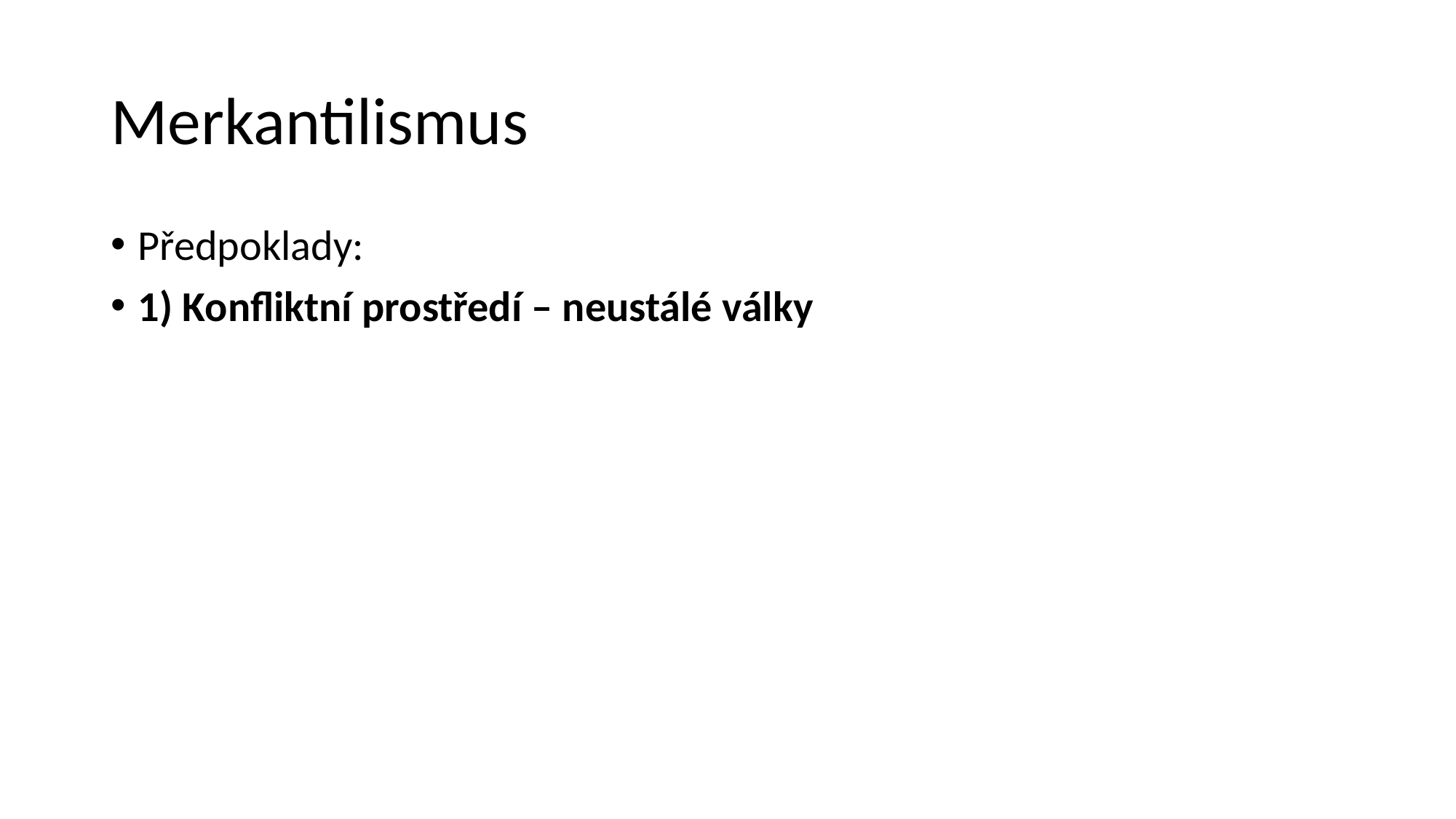

# Merkantilismus
Předpoklady:
1) Konfliktní prostředí – neustálé války